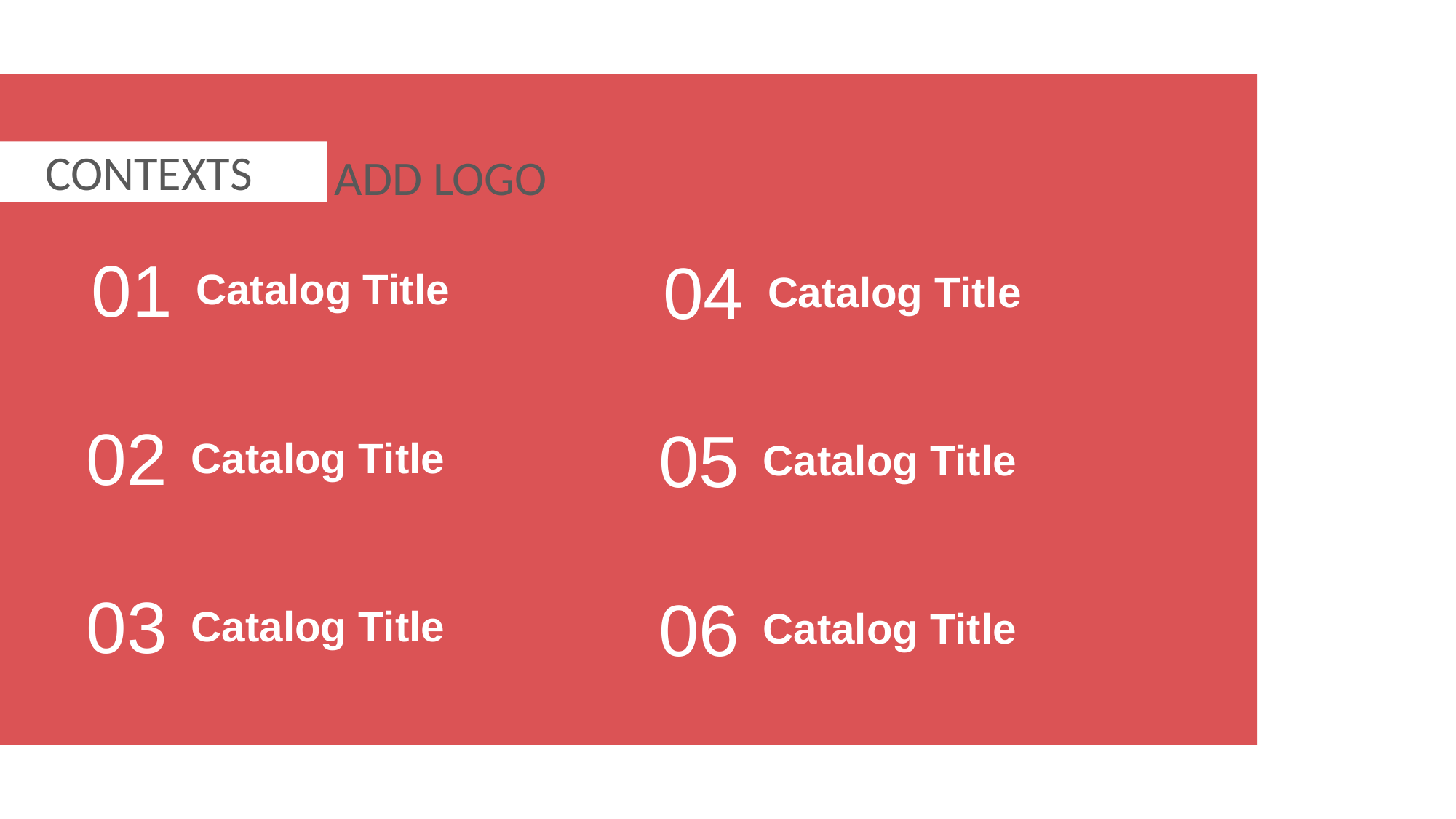

CONTEXTS
ADD LOGO

01
04
Catalog Title
Catalog Title
02
05
Catalog Title
Catalog Title
03
06
Catalog Title
Catalog Title